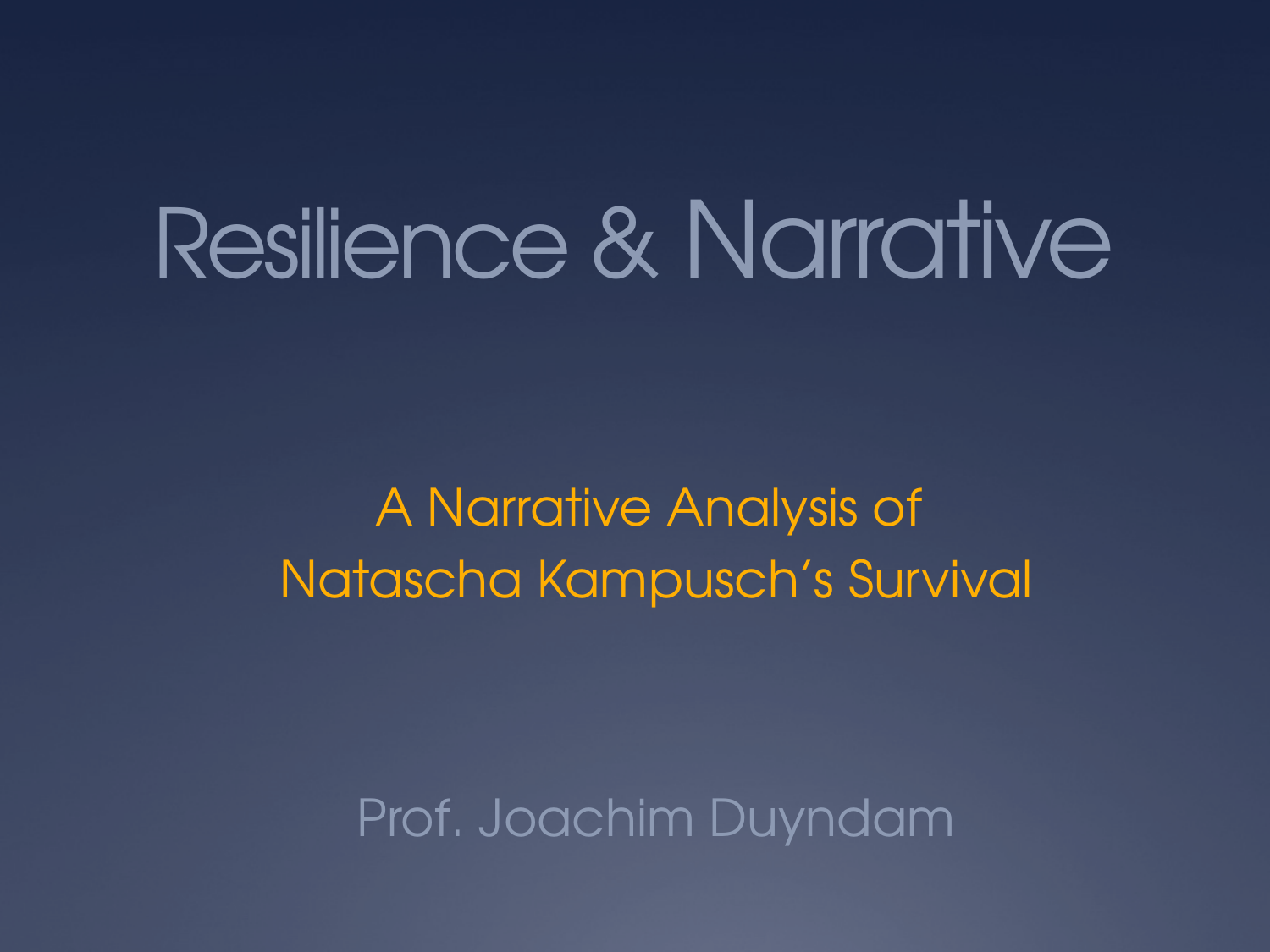

# Resilience & Narrative

A Narrative Analysis of
Natascha Kampusch’s Survival

Prof. Joachim Duyndam